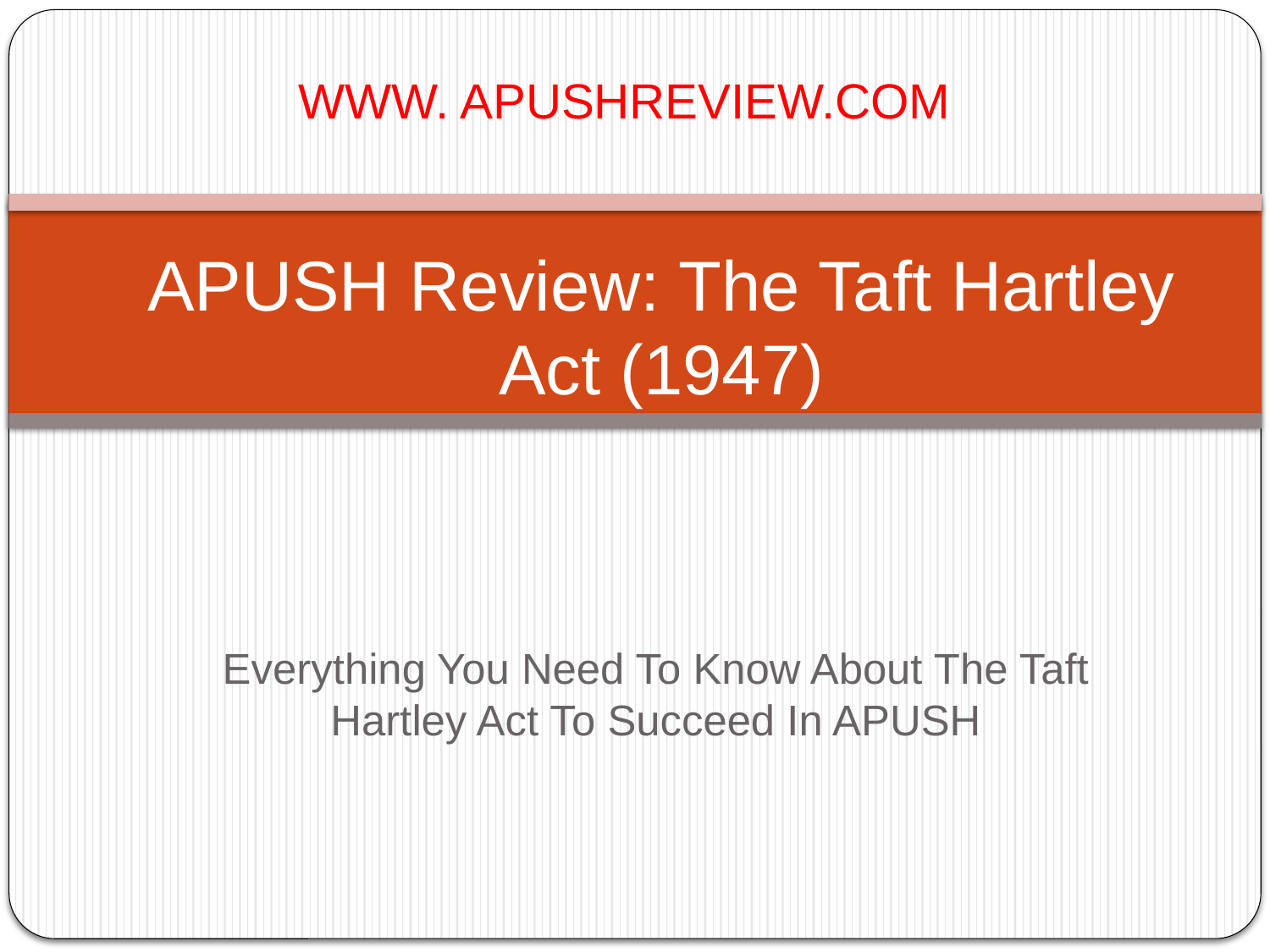

WWW. APUSHREVIEW.COM
# APUSH Review: The Taft Hartley Act (1947)
Everything You Need To Know About The Taft Hartley Act To Succeed In APUSH